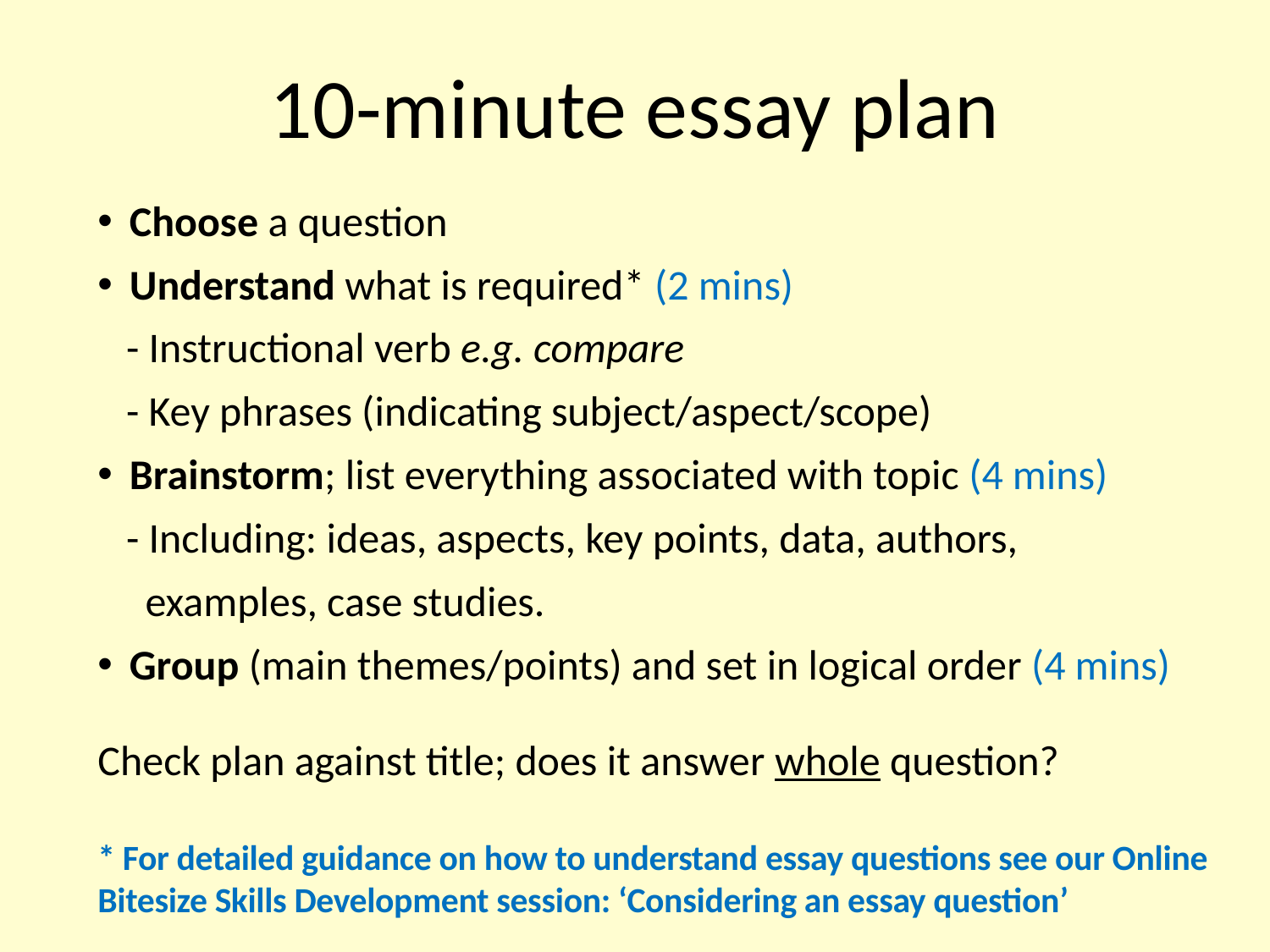

# 10-minute essay plan
Choose a question
Understand what is required* (2 mins)
   - Instructional verb e.g. compare
   - Key phrases (indicating subject/aspect/scope)
Brainstorm; list everything associated with topic (4 mins)
   - Including: ideas, aspects, key points, data, authors,
     examples, case studies.
Group (main themes/points) and set in logical order (4 mins)

Check plan against title; does it answer whole question?

* For detailed guidance on how to understand essay questions see our Online Bitesize Skills Development session: ‘Considering an essay question’